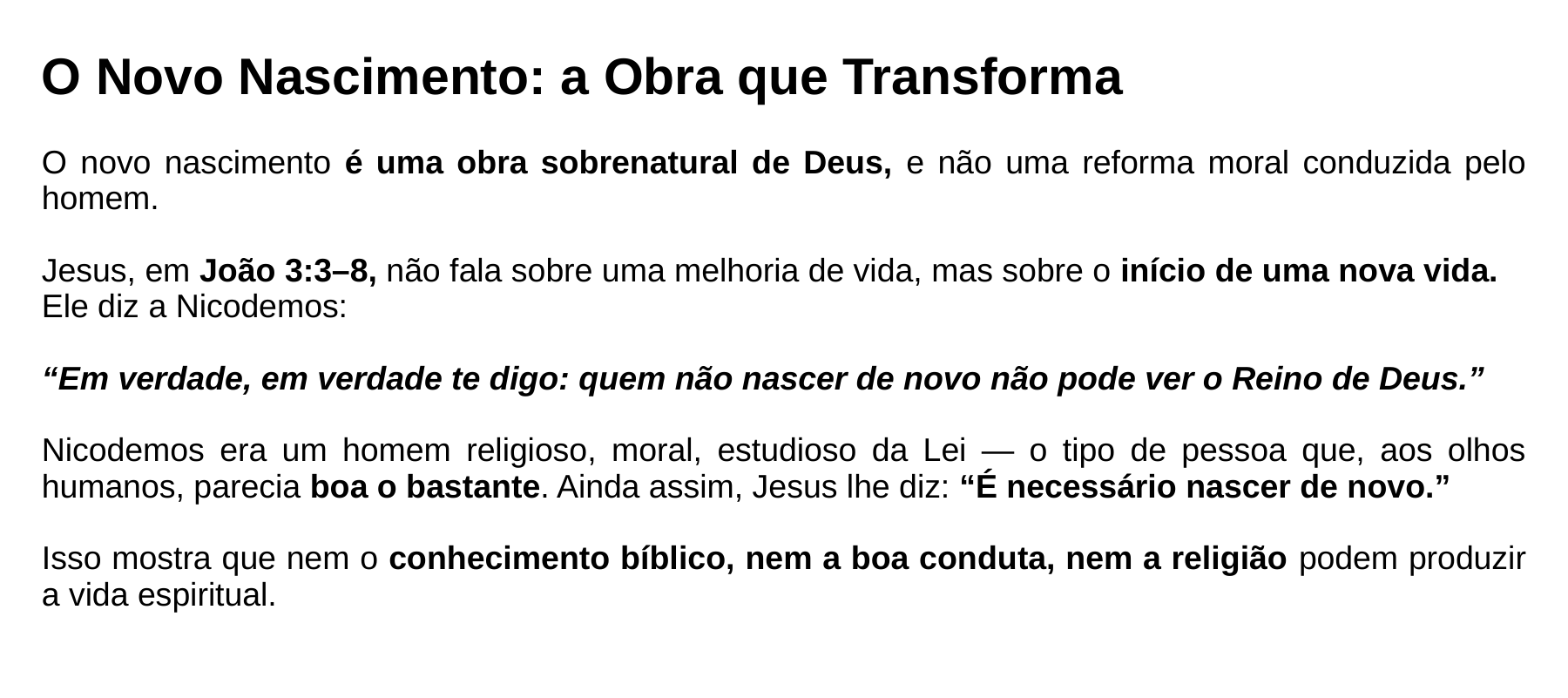

O Novo Nascimento: a Obra que Transforma

O novo nascimento é uma obra sobrenatural de Deus, e não uma reforma moral conduzida pelo homem.

Jesus, em João 3:3–8, não fala sobre uma melhoria de vida, mas sobre o início de uma nova vida.
Ele diz a Nicodemos:

“Em verdade, em verdade te digo: quem não nascer de novo não pode ver o Reino de Deus.”

Nicodemos era um homem religioso, moral, estudioso da Lei — o tipo de pessoa que, aos olhos humanos, parecia boa o bastante. Ainda assim, Jesus lhe diz: “É necessário nascer de novo.”

Isso mostra que nem o conhecimento bíblico, nem a boa conduta, nem a religião podem produzir a vida espiritual.